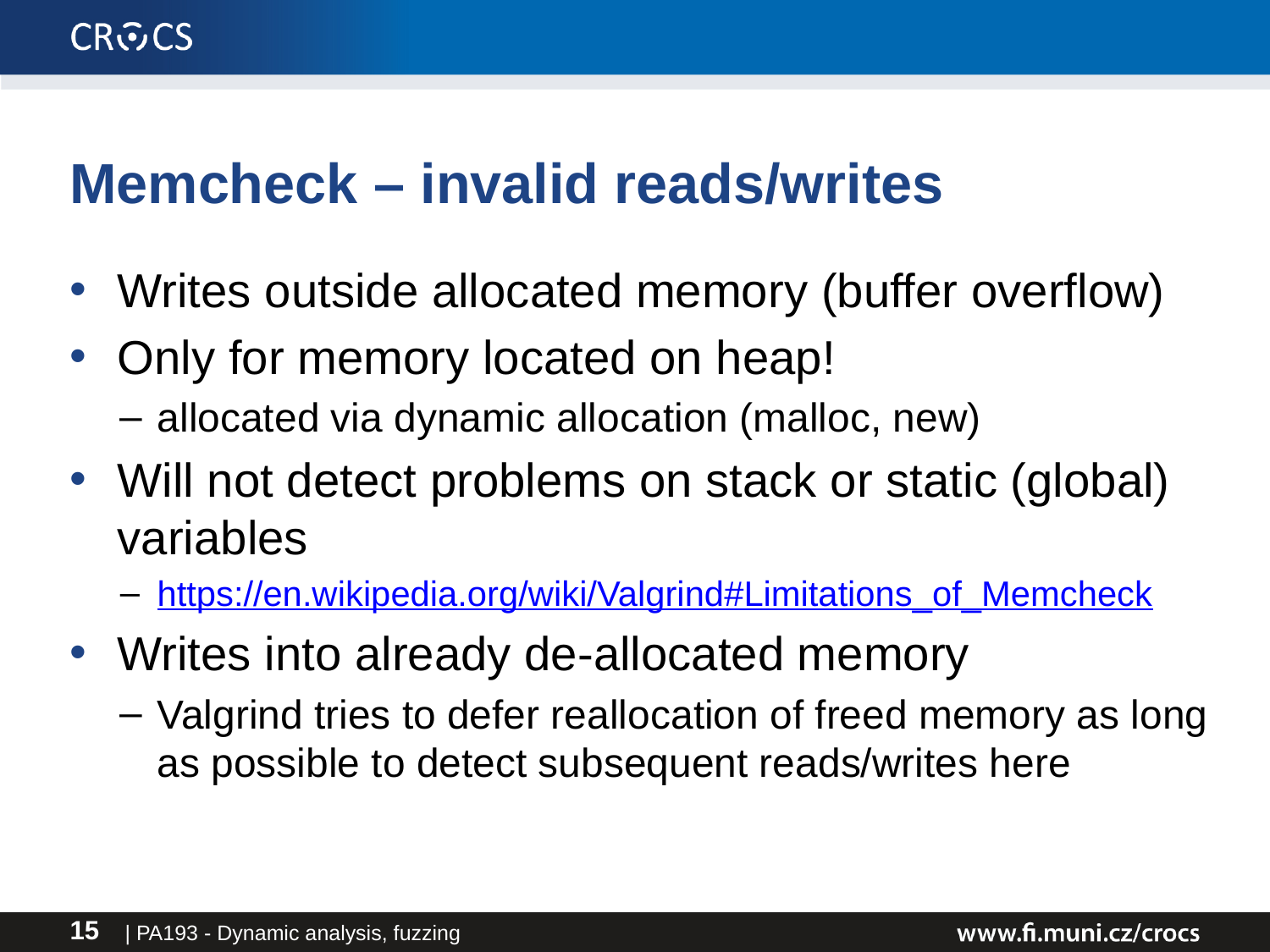

# Memcheck – invalid reads/writes
Writes outside allocated memory (buffer overflow)
Only for memory located on heap!
allocated via dynamic allocation (malloc, new)
Will not detect problems on stack or static (global) variables
https://en.wikipedia.org/wiki/Valgrind#Limitations_of_Memcheck
Writes into already de-allocated memory
Valgrind tries to defer reallocation of freed memory as long as possible to detect subsequent reads/writes here

| PA193 - Dynamic analysis, fuzzing
15